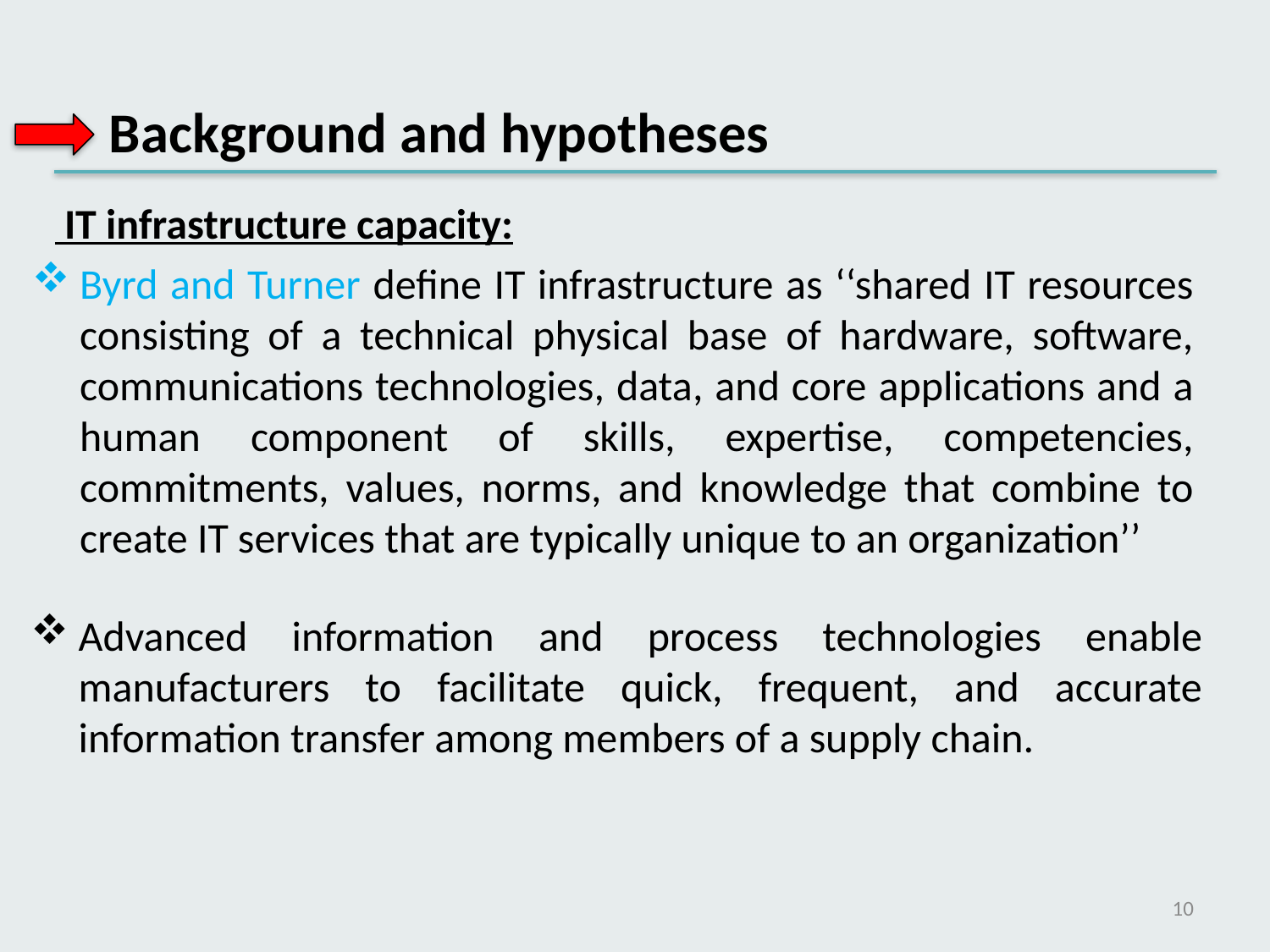

Background and hypotheses

 IT infrastructure capacity:
Byrd and Turner define IT infrastructure as ‘‘shared IT resources consisting of a technical physical base of hardware, software, communications technologies, data, and core applications and a human component of skills, expertise, competencies, commitments, values, norms, and knowledge that combine to create IT services that are typically unique to an organization’’
Advanced information and process technologies enable manufacturers to facilitate quick, frequent, and accurate information transfer among members of a supply chain.
10